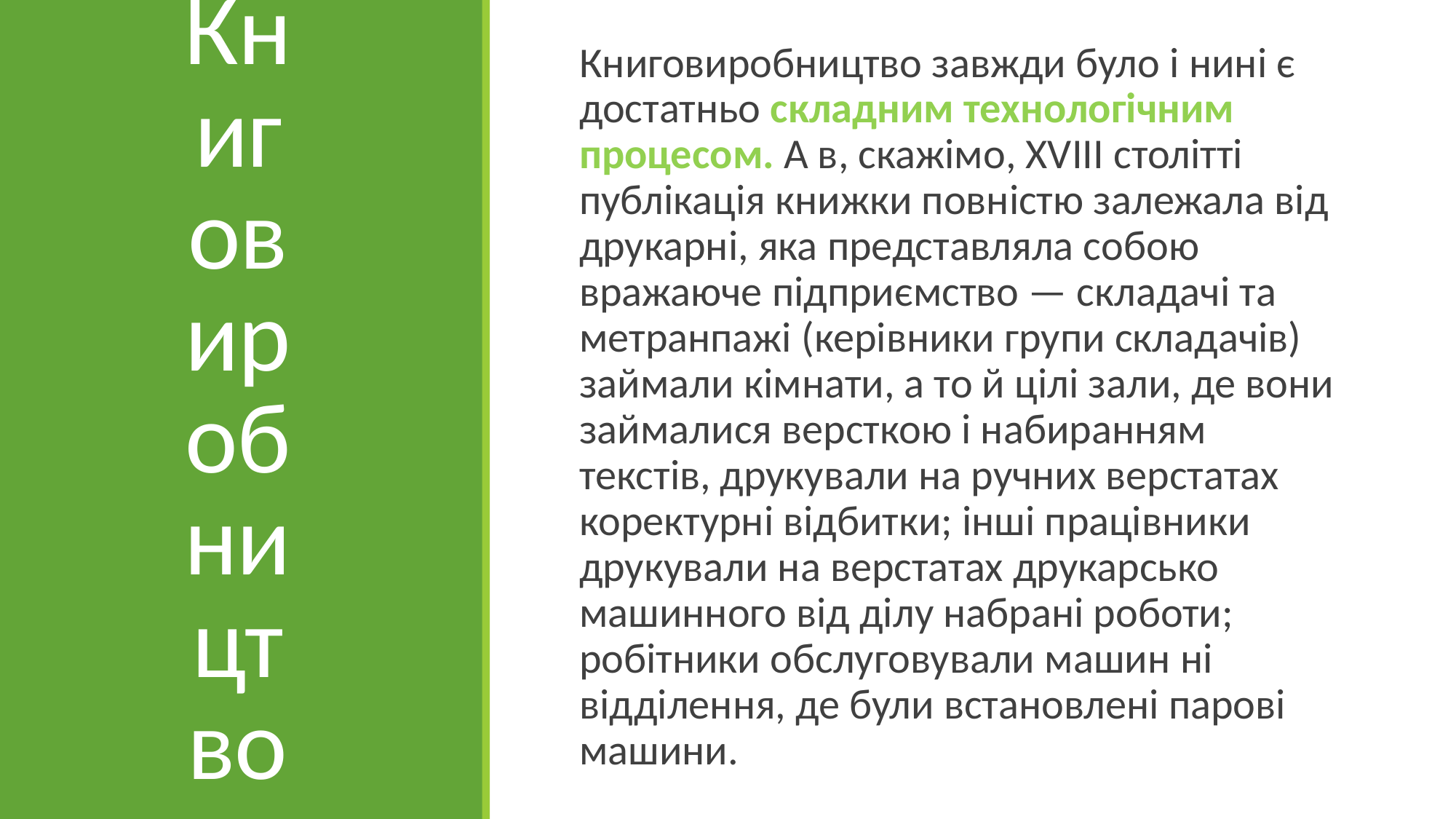

# Книговиробництво
Книговиробництво завжди було і нині є достатньо складним технологічним процесом. А в, скажімо, XVIII столітті публікація книжки повністю залежала від друкарні, яка представляла собою вражаюче під­приємство — складачі та метранпажі (керівники групи складачів) займали кімнати, а то й цілі зали, де вони за­ймалися версткою і набиранням текстів, друкували на ручних верстатах коректурні відбитки; інші працівни­ки друкували на верстатах друкарсько­машинного від­ ділу набрані роботи; робітники обслуговували машин­ ні відділення, де були встановлені парові машини.